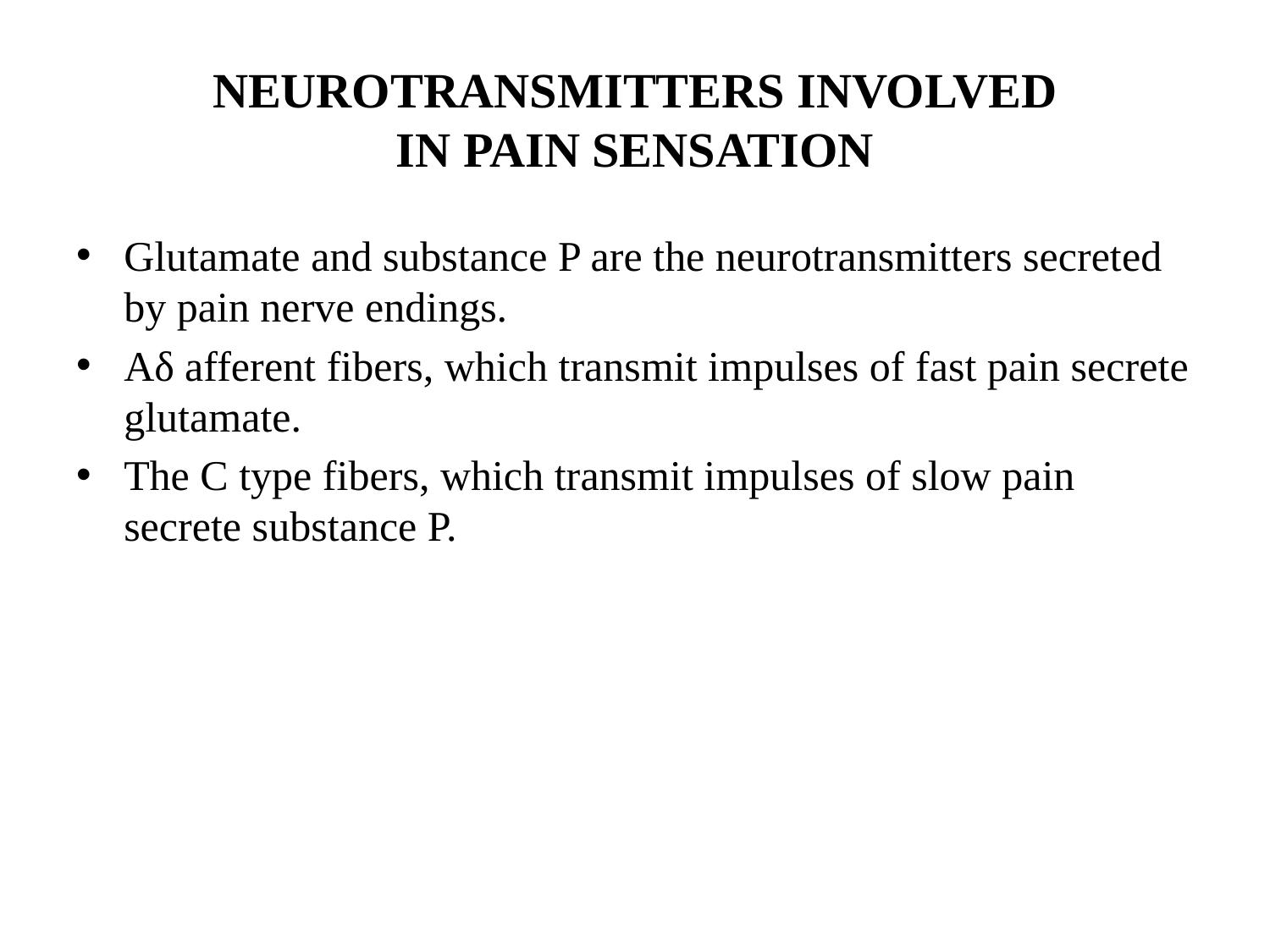

# NEUROTRANSMITTERS INVOLVED IN PAIN SENSATION
Glutamate and substance P are the neurotransmitters secreted by pain nerve endings.
Aδ afferent fibers, which transmit impulses of fast pain secrete glutamate.
The C type fibers, which transmit impulses of slow pain secrete substance P.